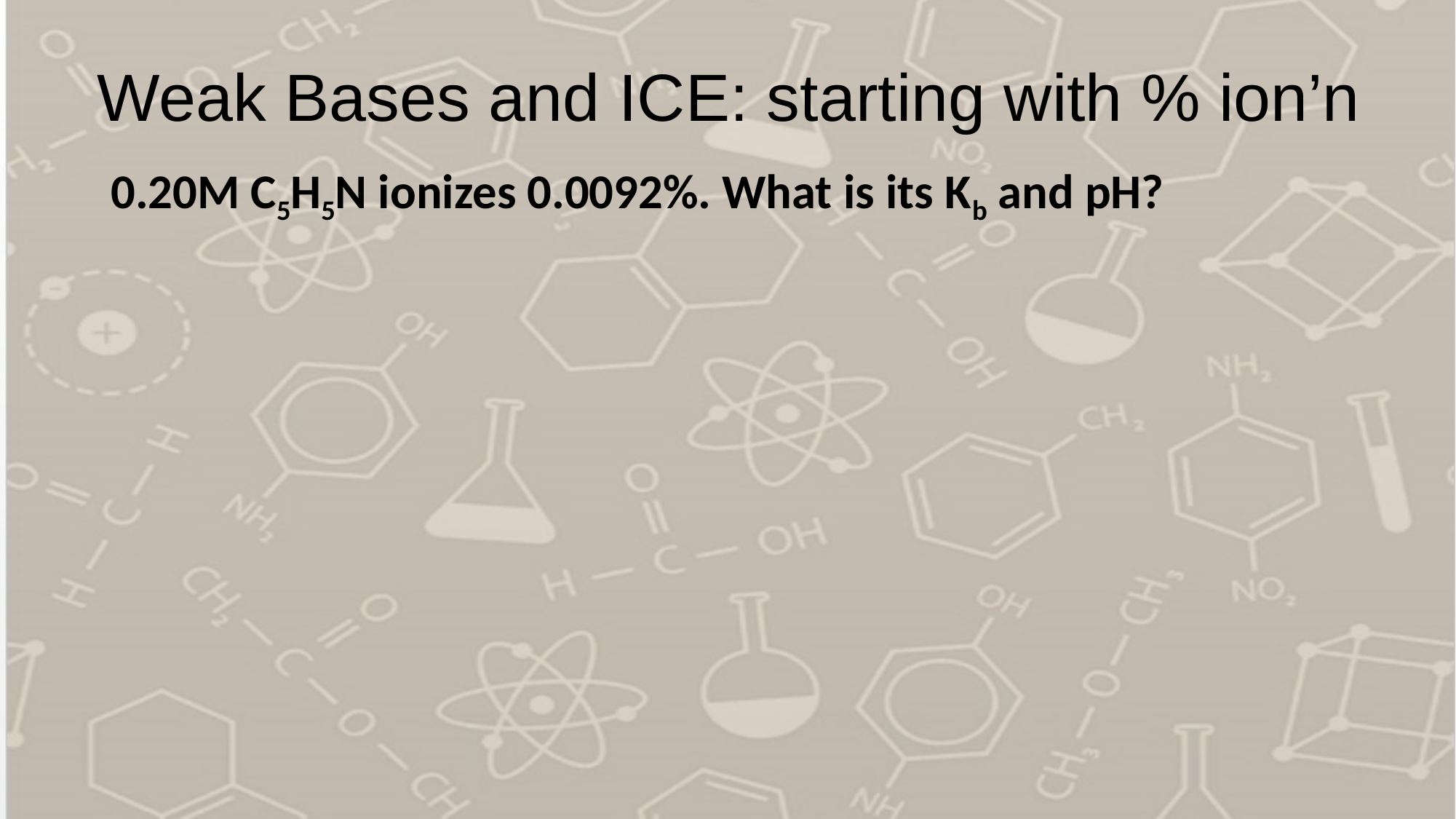

# Weak Bases and ICE: starting with % ion’n
0.20M C5H5N ionizes 0.0092%. What is its Kb and pH?